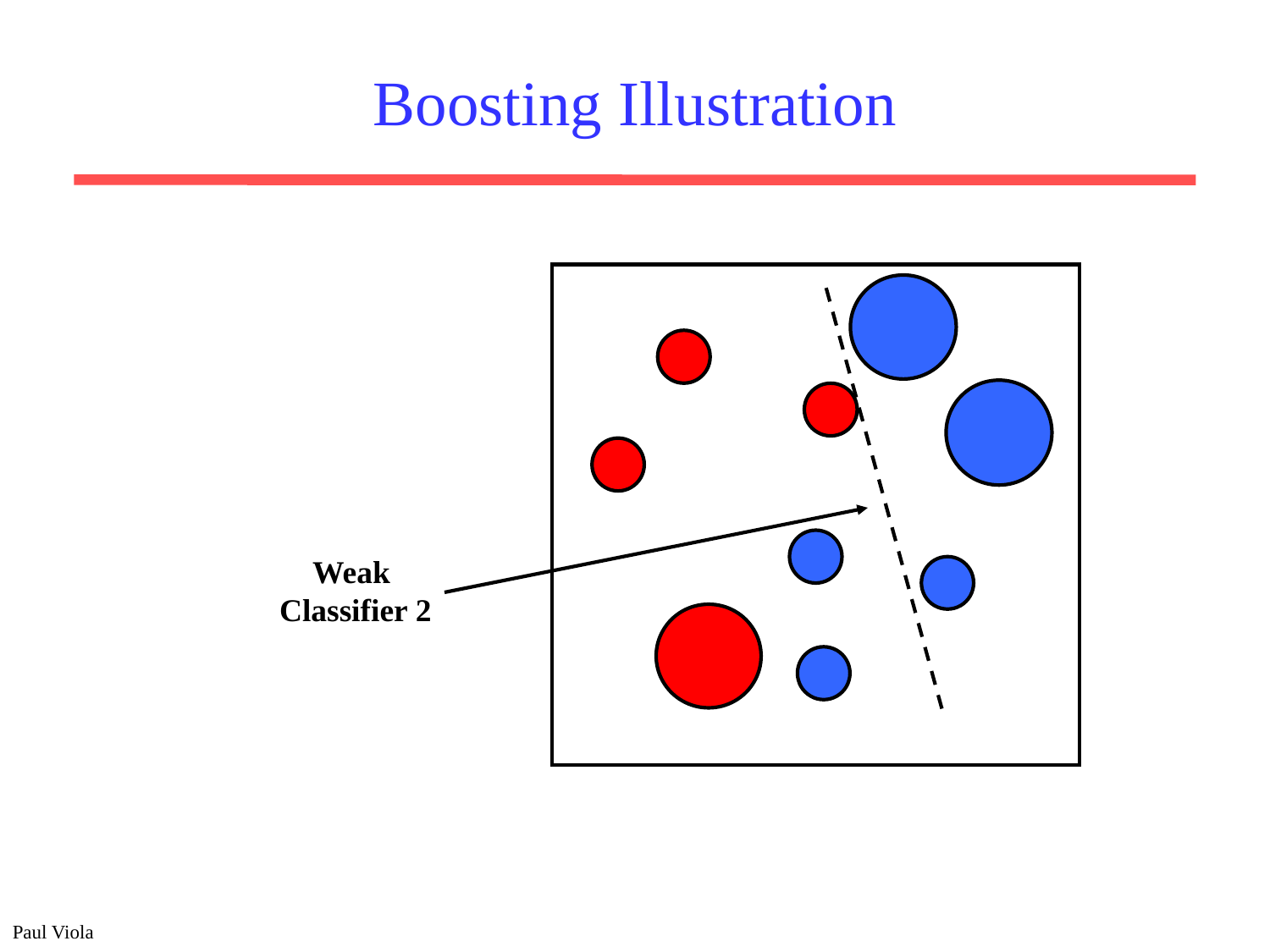

# Boosting Illustration

Weak
Classifier 2

Paul Viola